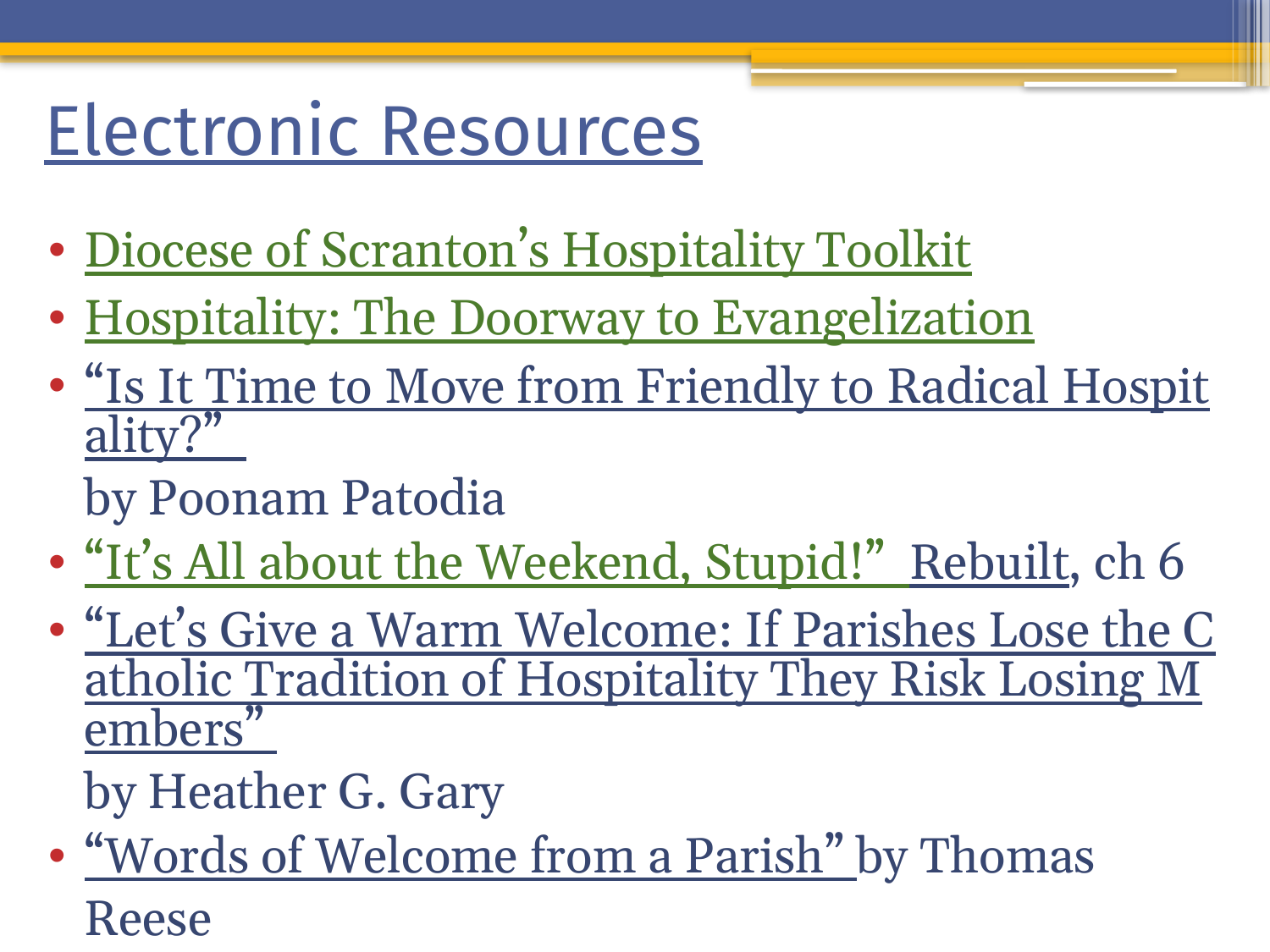

# Electronic Resources
Diocese of Scranton’s Hospitality Toolkit
Hospitality: The Doorway to Evangelization
“Is It Time to Move from Friendly to Radical Hospitality?”  by Poonam Patodia
“It’s All about the Weekend, Stupid!”  Rebuilt, ch 6
“Let’s Give a Warm Welcome: If Parishes Lose the Catholic Tradition of Hospitality They Risk Losing Members” by Heather G. Gary
“Words of Welcome from a Parish” by Thomas Reese
“Welcoming the Stranger” by Richard McCorry